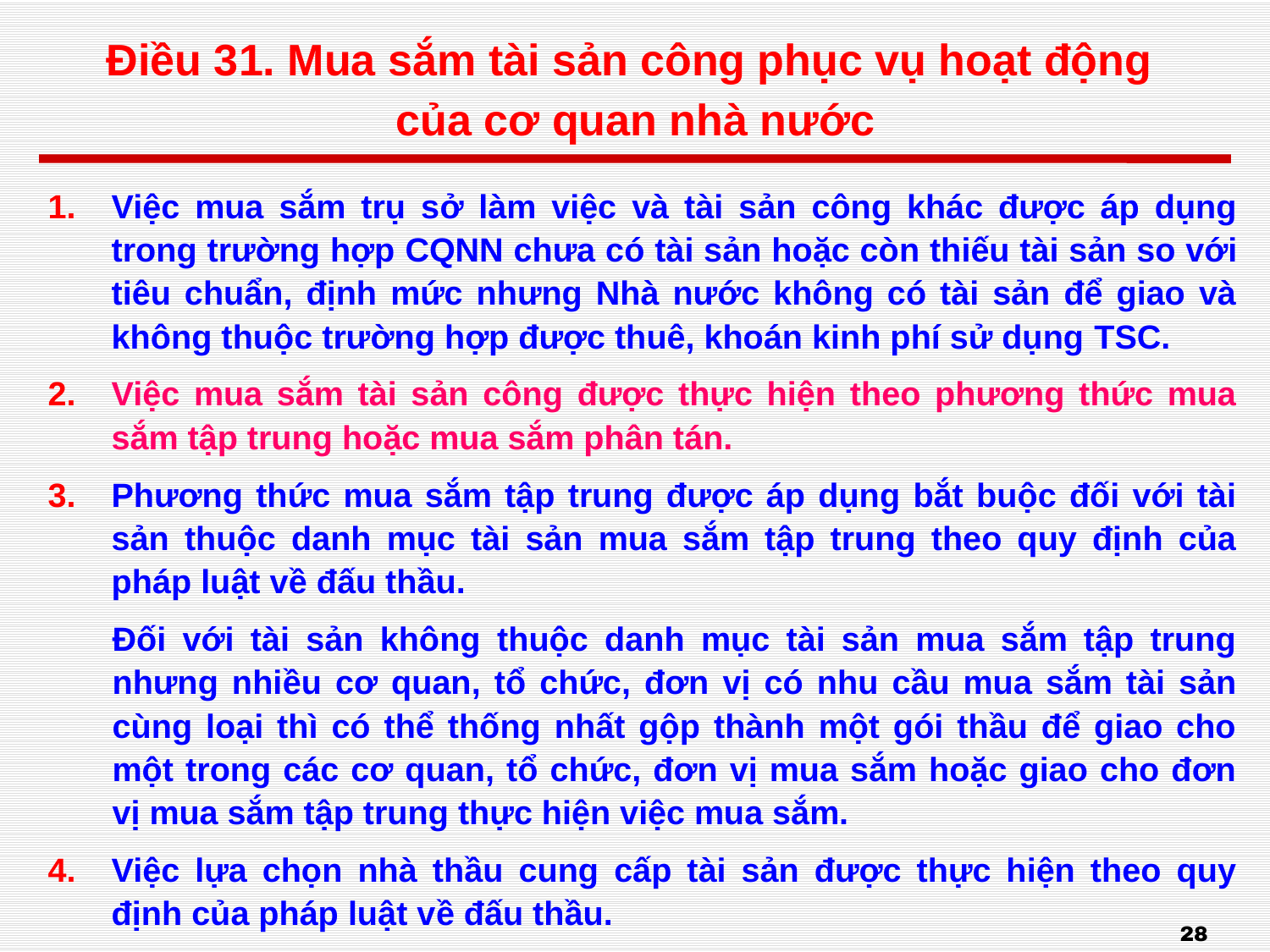

# Điều 31. Mua sắm tài sản công phục vụ hoạt động của cơ quan nhà nước
Việc mua sắm trụ sở làm việc và tài sản công khác được áp dụng trong trường hợp CQNN chưa có tài sản hoặc còn thiếu tài sản so với tiêu chuẩn, định mức nhưng Nhà nước không có tài sản để giao và không thuộc trường hợp được thuê, khoán kinh phí sử dụng TSC.
Việc mua sắm tài sản công được thực hiện theo phương thức mua sắm tập trung hoặc mua sắm phân tán.
Phương thức mua sắm tập trung được áp dụng bắt buộc đối với tài sản thuộc danh mục tài sản mua sắm tập trung theo quy định của pháp luật về đấu thầu.
Đối với tài sản không thuộc danh mục tài sản mua sắm tập trung nhưng nhiều cơ quan, tổ chức, đơn vị có nhu cầu mua sắm tài sản cùng loại thì có thể thống nhất gộp thành một gói thầu để giao cho một trong các cơ quan, tổ chức, đơn vị mua sắm hoặc giao cho đơn vị mua sắm tập trung thực hiện việc mua sắm.
Việc lựa chọn nhà thầu cung cấp tài sản được thực hiện theo quy định của pháp luật về đấu thầu.